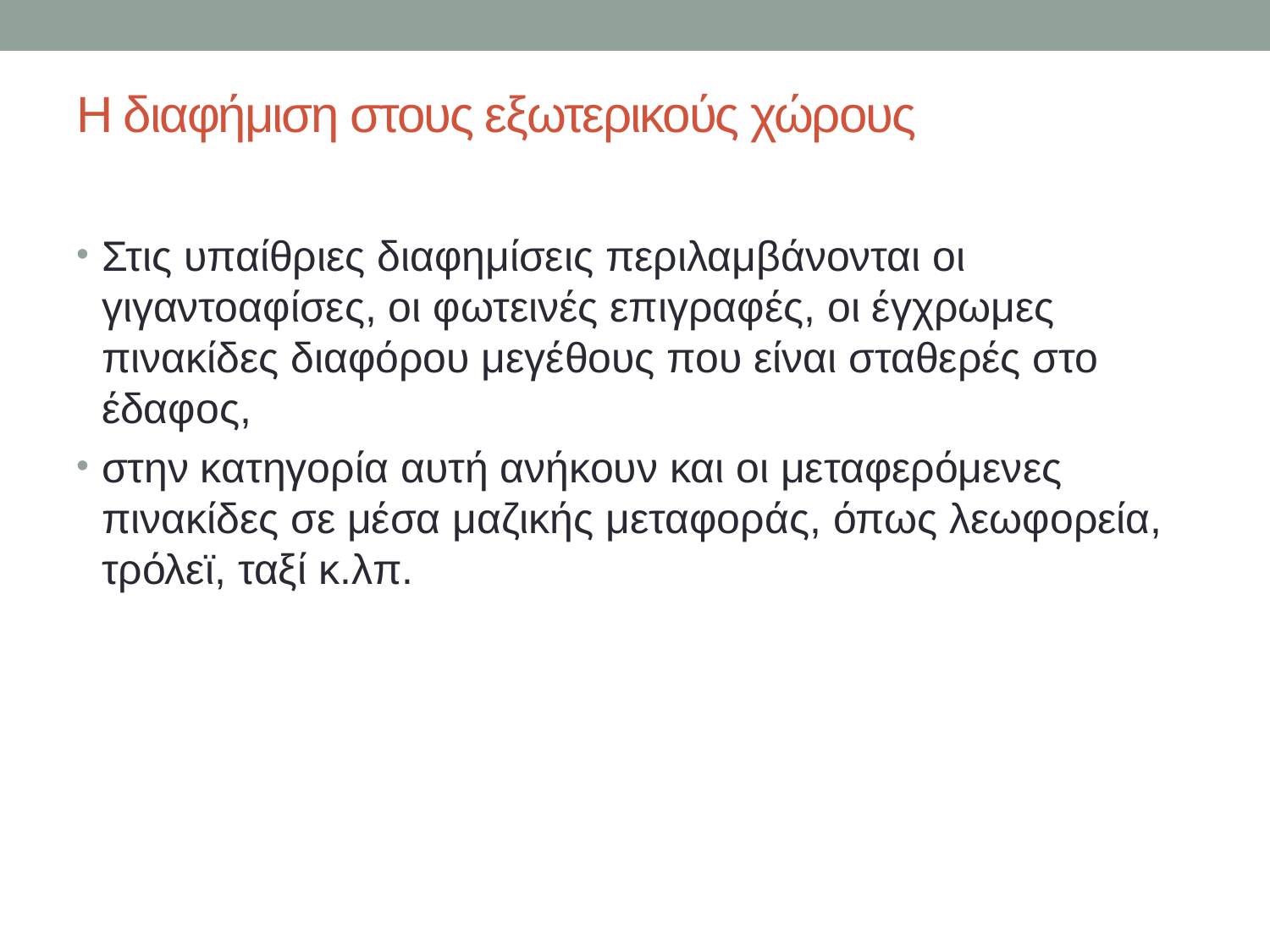

# Η διαφήμιση στους εξωτερικούς χώρους
Στις υπαίθριες διαφημίσεις περιλαμβάνονται οι γιγαντοαφίσες, οι φωτεινές επιγραφές, οι έγχρωμες πινακίδες διαφόρου μεγέθους που είναι σταθερές στο έδαφος,
στην κατηγορία αυτή ανήκουν και οι μεταφερόμενες πινακίδες σε μέσα μαζικής μεταφοράς, όπως λεωφορεία, τρόλεϊ, ταξί κ.λπ.